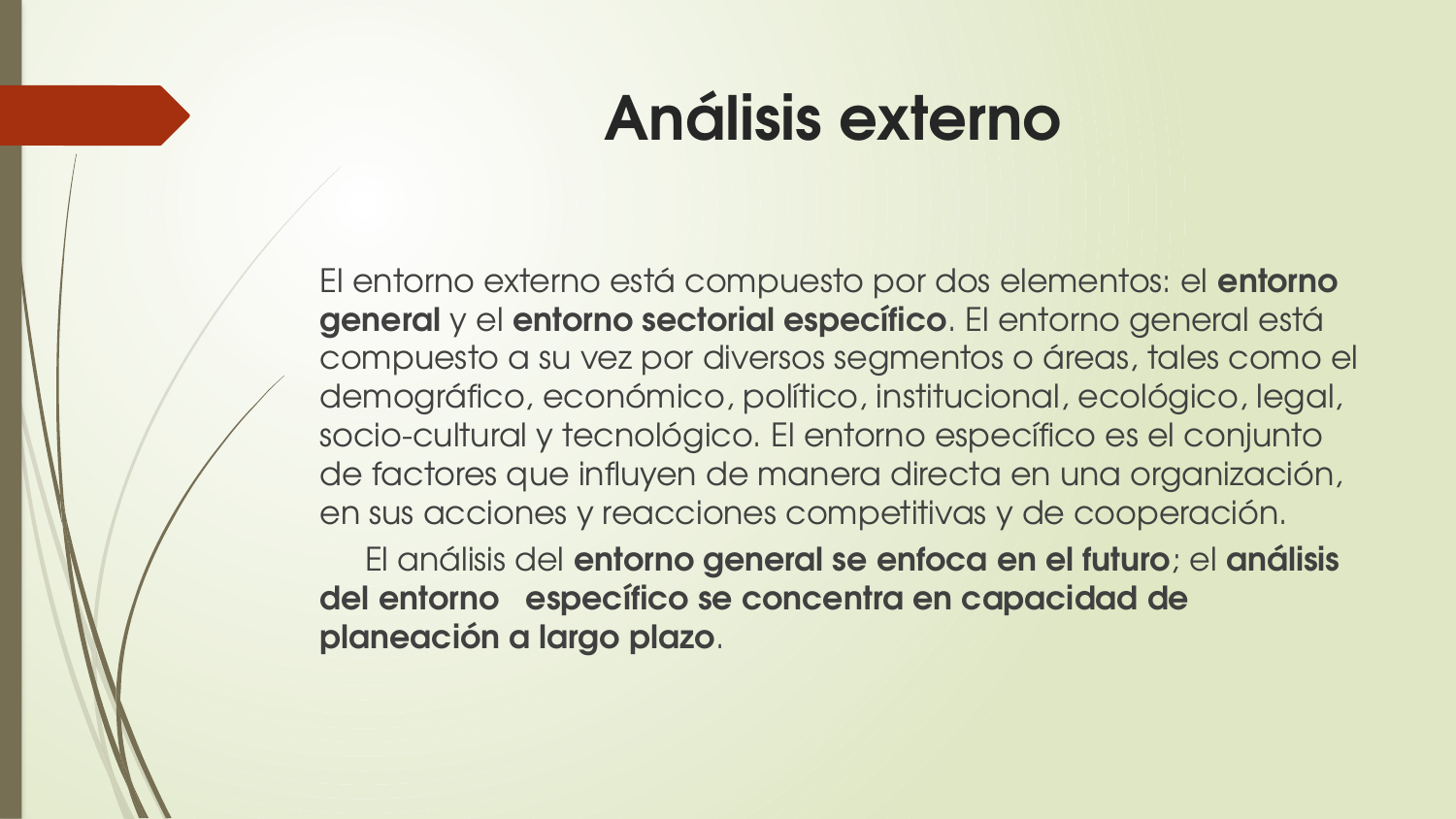

# Análisis externo
El entorno externo está compuesto por dos elementos: el entorno general y el entorno sectorial específico. El entorno general está compuesto a su vez por diversos segmentos o áreas, tales como el demográfico, económico, político, institucional, ecológico, legal, socio-cultural y tecnológico. El entorno específico es el conjunto de factores que influyen de manera directa en una organización, en sus acciones y reacciones competitivas y de cooperación.
     El análisis del entorno general se enfoca en el futuro; el análisis del entorno   específico se concentra en capacidad de planeación a largo plazo.